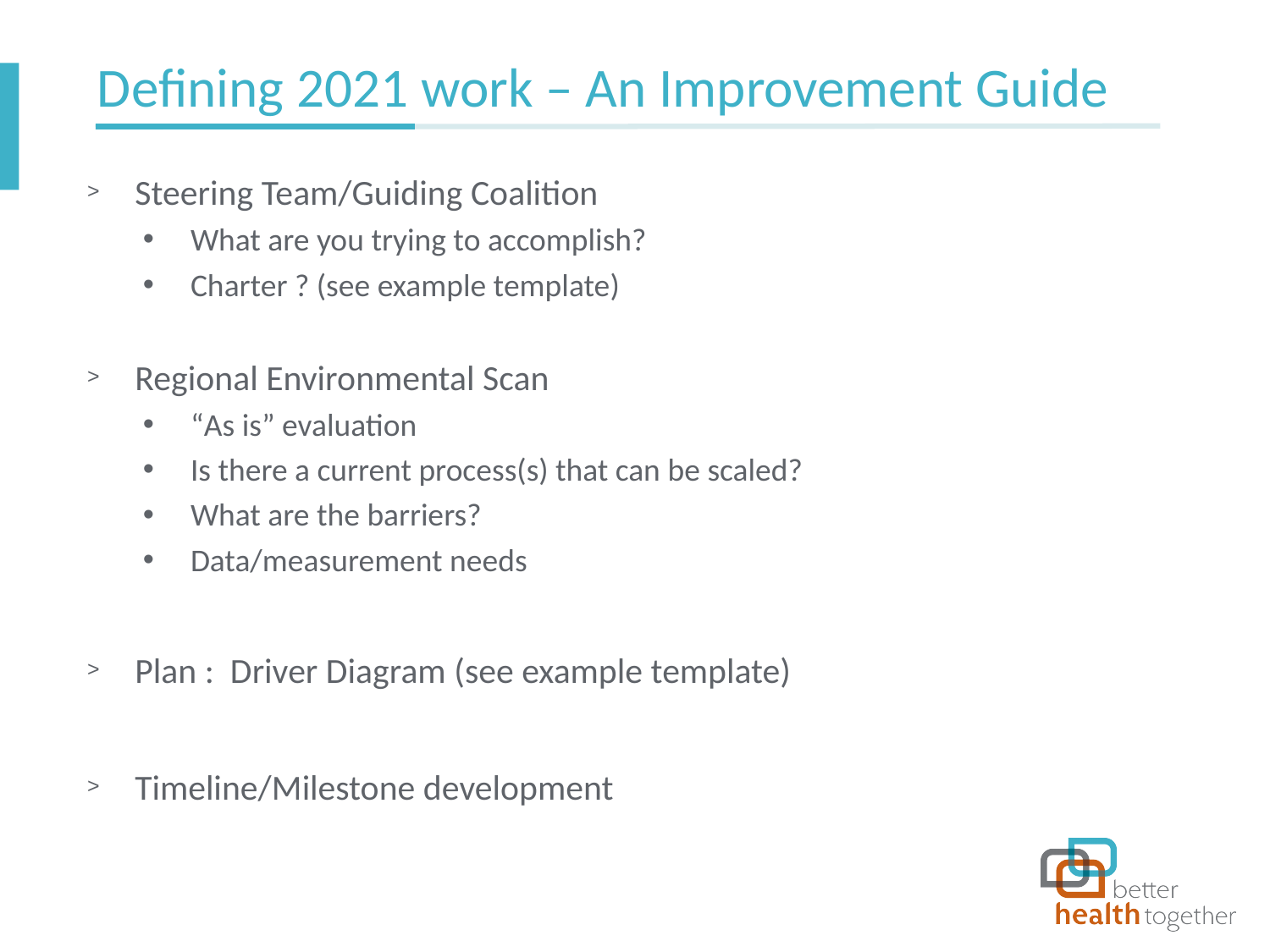

# Defining 2021 work – An Improvement Guide
Steering Team/Guiding Coalition
What are you trying to accomplish?
Charter ? (see example template)

Regional Environmental Scan
“As is” evaluation
Is there a current process(s) that can be scaled?
What are the barriers?
Data/measurement needs

Plan :  Driver Diagram (see example template)

Timeline/Milestone development